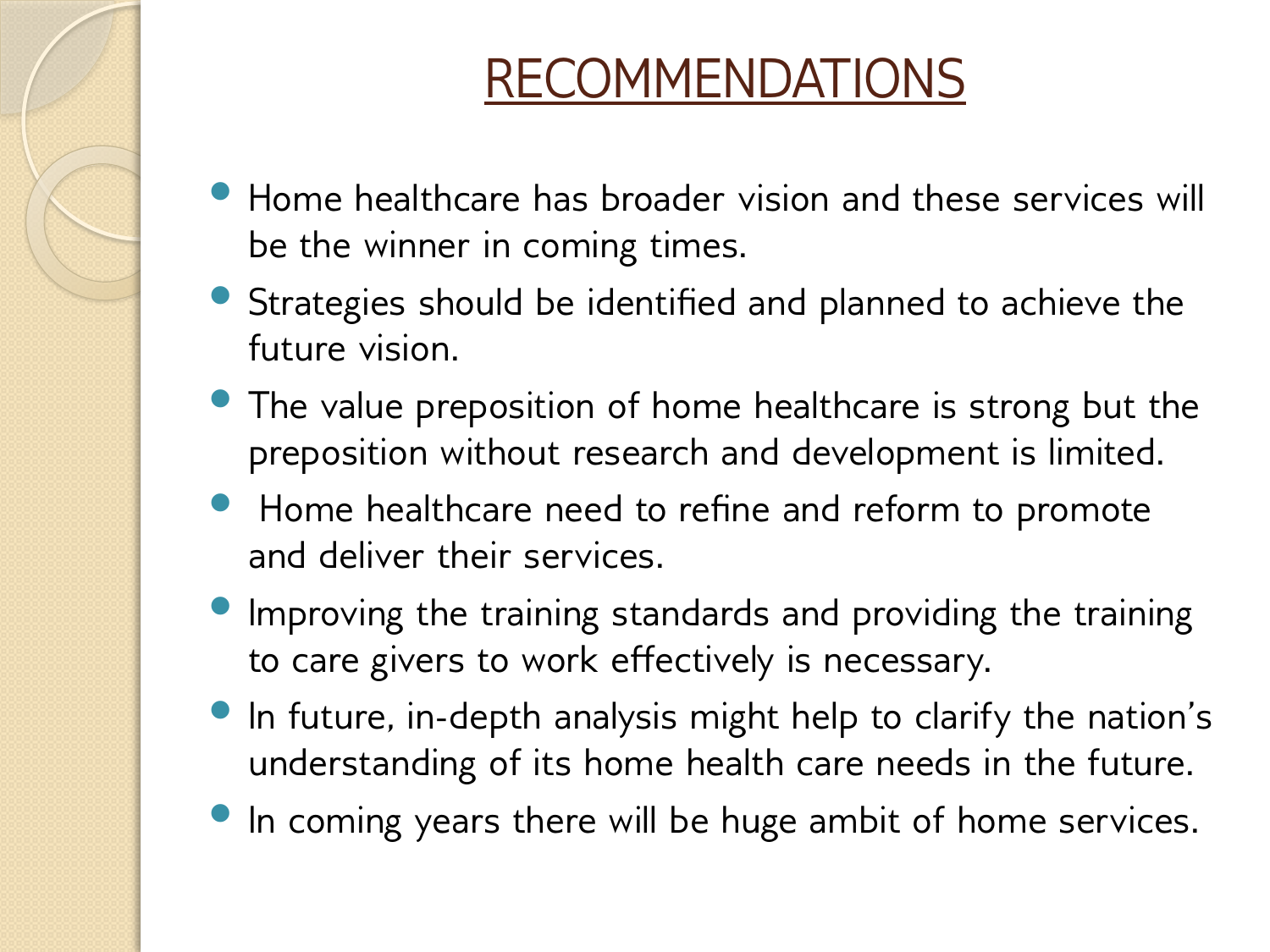

# RECOMMENDATIONS
Home healthcare has broader vision and these services will be the winner in coming times.
Strategies should be identified and planned to achieve the future vision.
The value preposition of home healthcare is strong but the preposition without research and development is limited.
 Home healthcare need to refine and reform to promote and deliver their services.
Improving the training standards and providing the training to care givers to work effectively is necessary.
In future, in-depth analysis might help to clarify the nation’s understanding of its home health care needs in the future.
In coming years there will be huge ambit of home services.